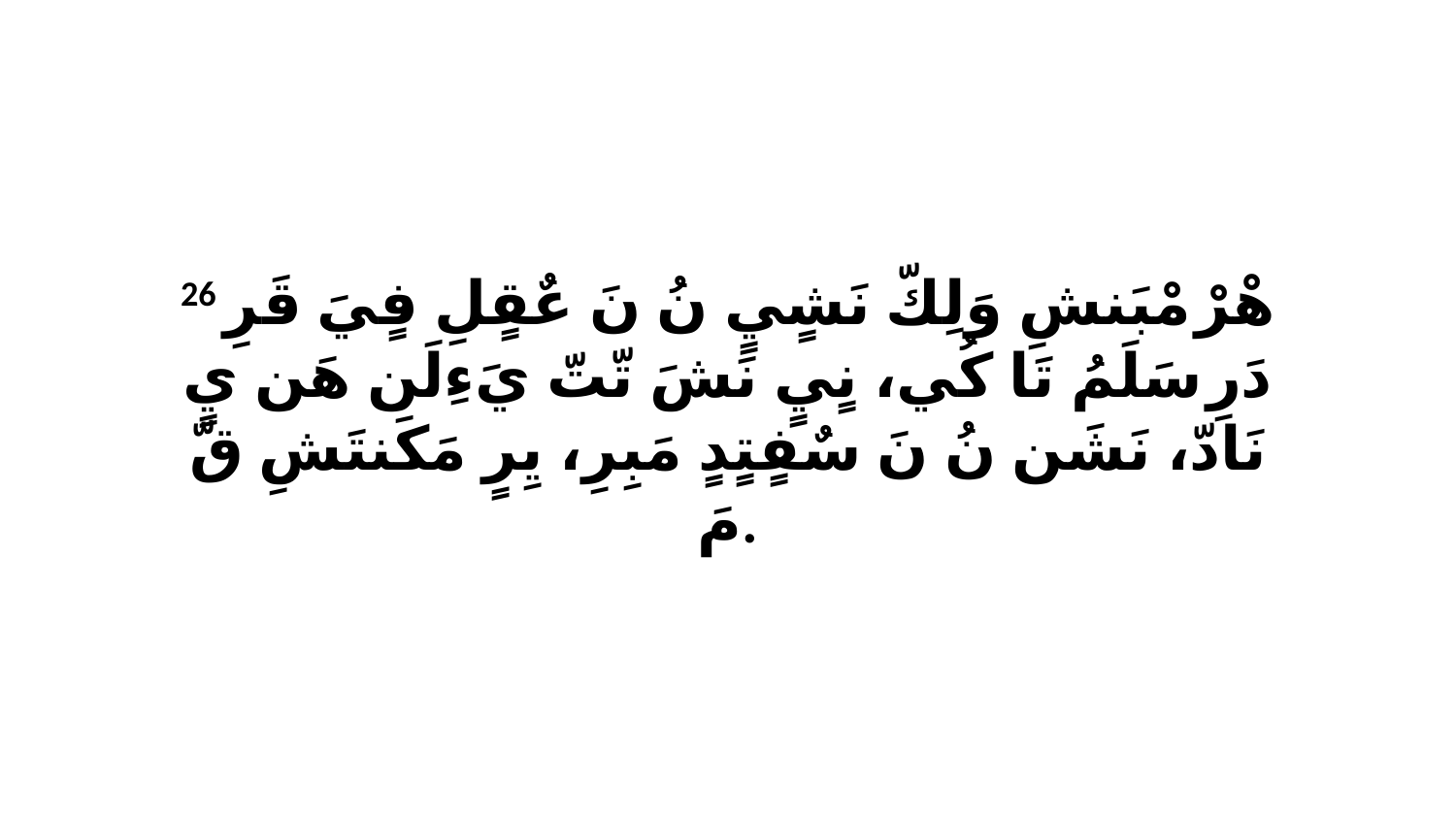

26 هْرْ مْبَنشِ وَلِكّ نَشٍيٍ نُ نَ عٌقٍلِ فٍيَ قَرِ دَرِ سَلَمُ تَا كُي، نٍيٍ نَشَ تّتّ يَءِلَن هَن يٍ نَادّ، نَشَن نُ نَ سٌفٍتٍدٍ مَبِرِ، يِرٍ مَكَنتَشِ قّ مَ.